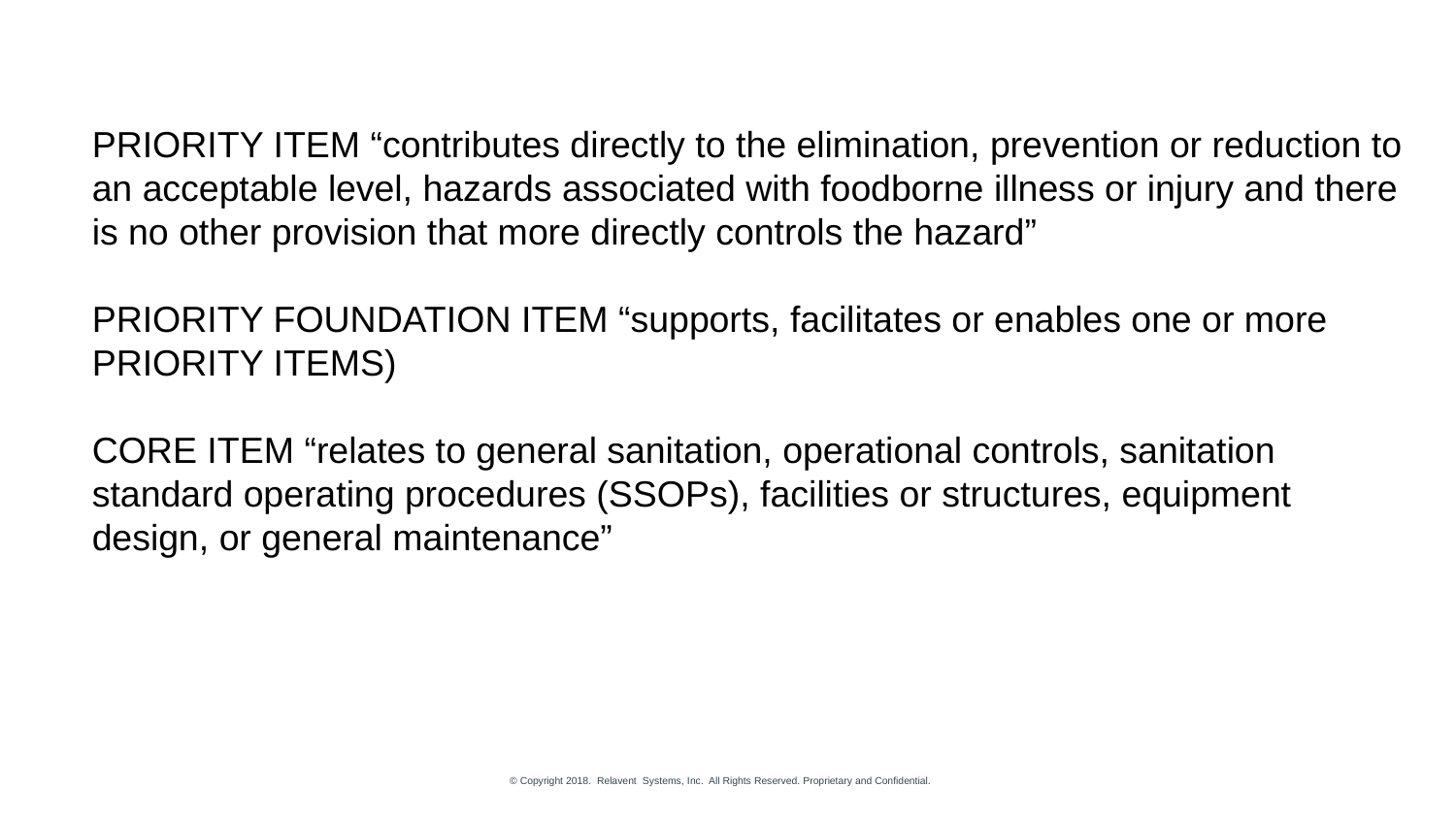

PRIORITY ITEM “contributes directly to the elimination, prevention or reduction to an acceptable level, hazards associated with foodborne illness or injury and there is no other provision that more directly controls the hazard”

PRIORITY FOUNDATION ITEM “supports, facilitates or enables one or more PRIORITY ITEMS)

CORE ITEM “relates to general sanitation, operational controls, sanitation standard operating procedures (SSOPs), facilities or structures, equipment design, or general maintenance”
© Copyright 2018.  Relavent  Systems, Inc.  All Rights Reserved. Proprietary and Confidential.